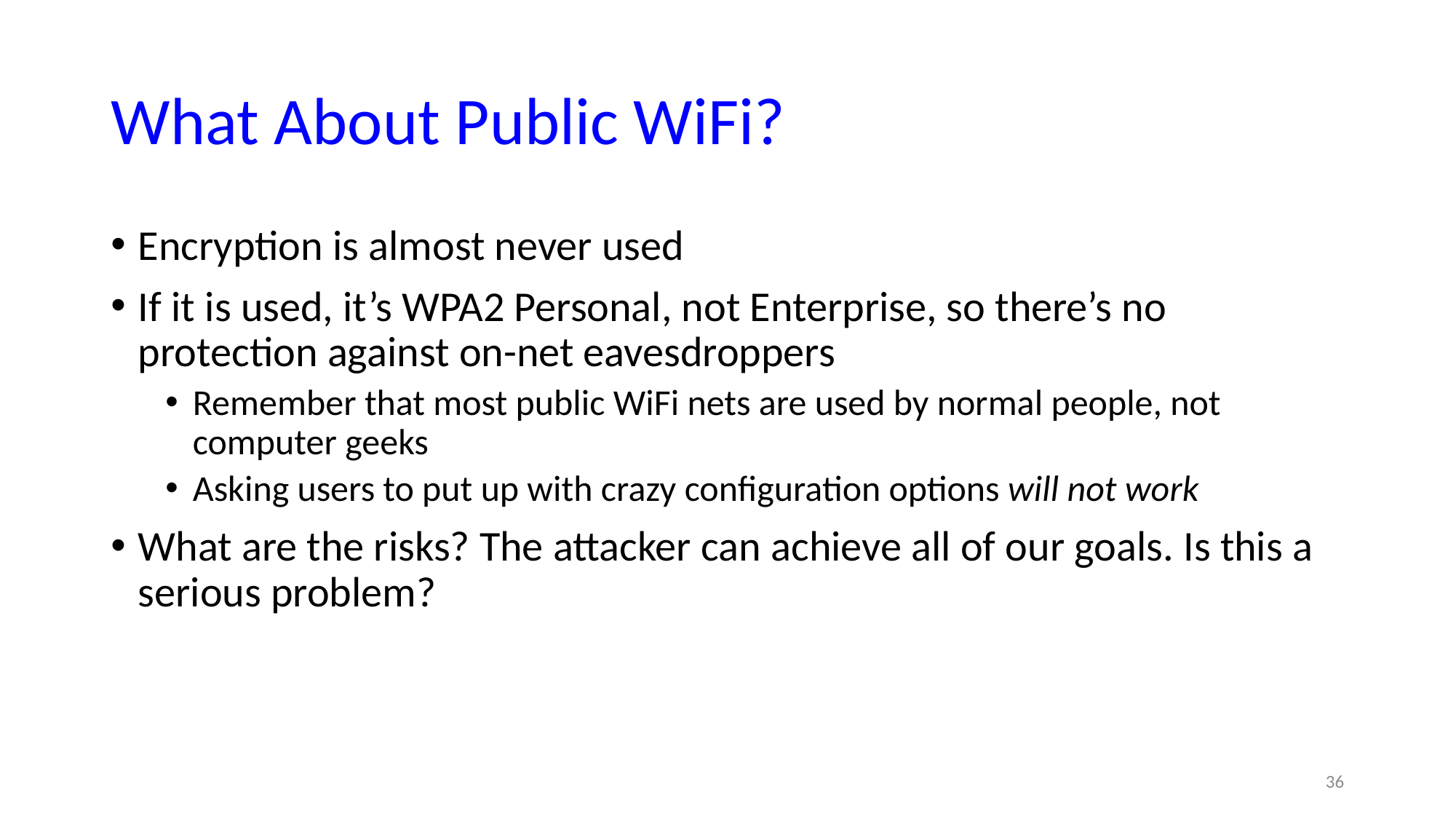

# What About Public WiFi?
Encryption is almost never used
If it is used, it’s WPA2 Personal, not Enterprise, so there’s no protection against on-net eavesdroppers
Remember that most public WiFi nets are used by normal people, not computer geeks
Asking users to put up with crazy configuration options will not work
What are the risks? The attacker can achieve all of our goals. Is this a serious problem?
36